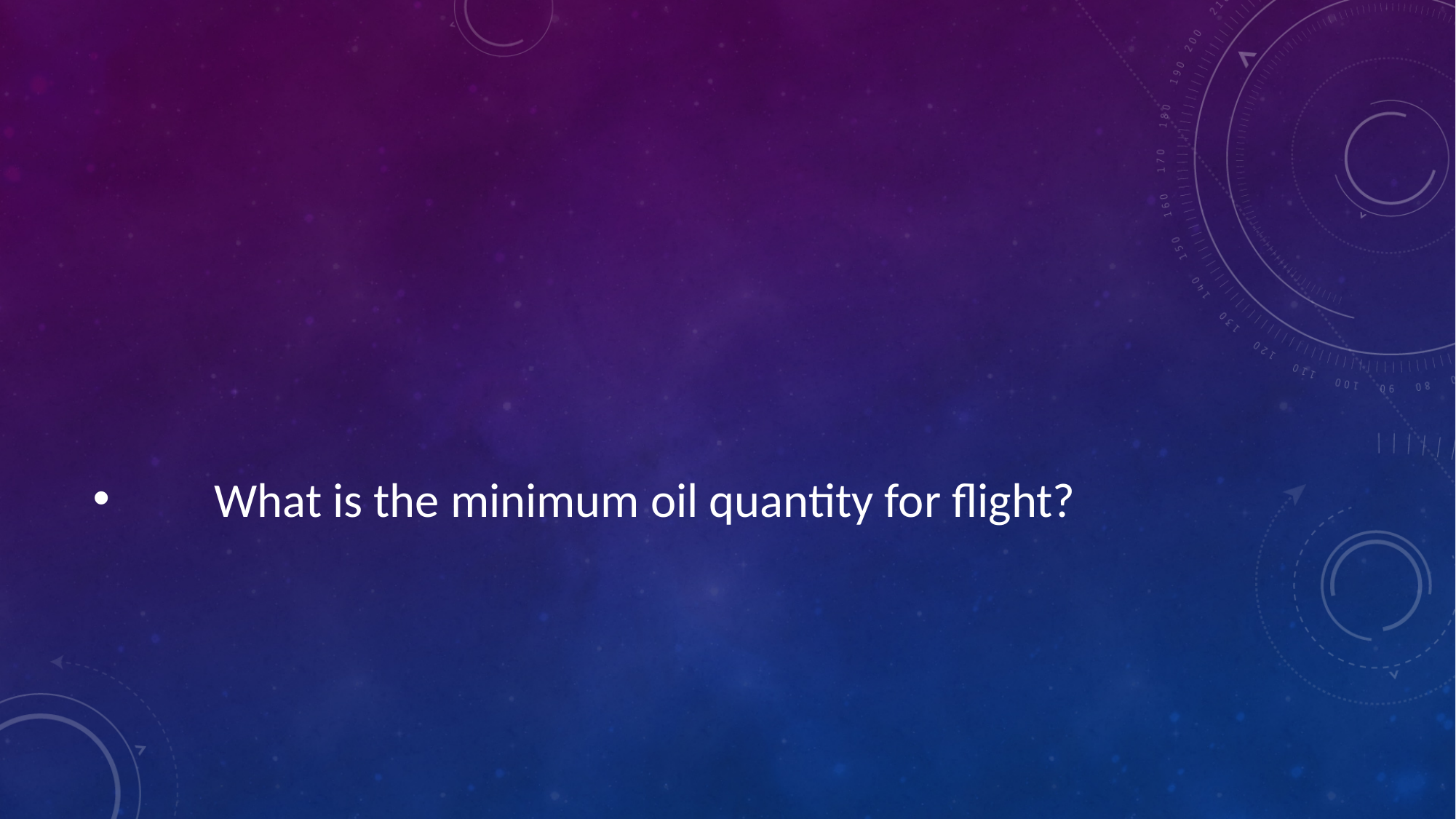

#

        What is the minimum oil quantity for flight?